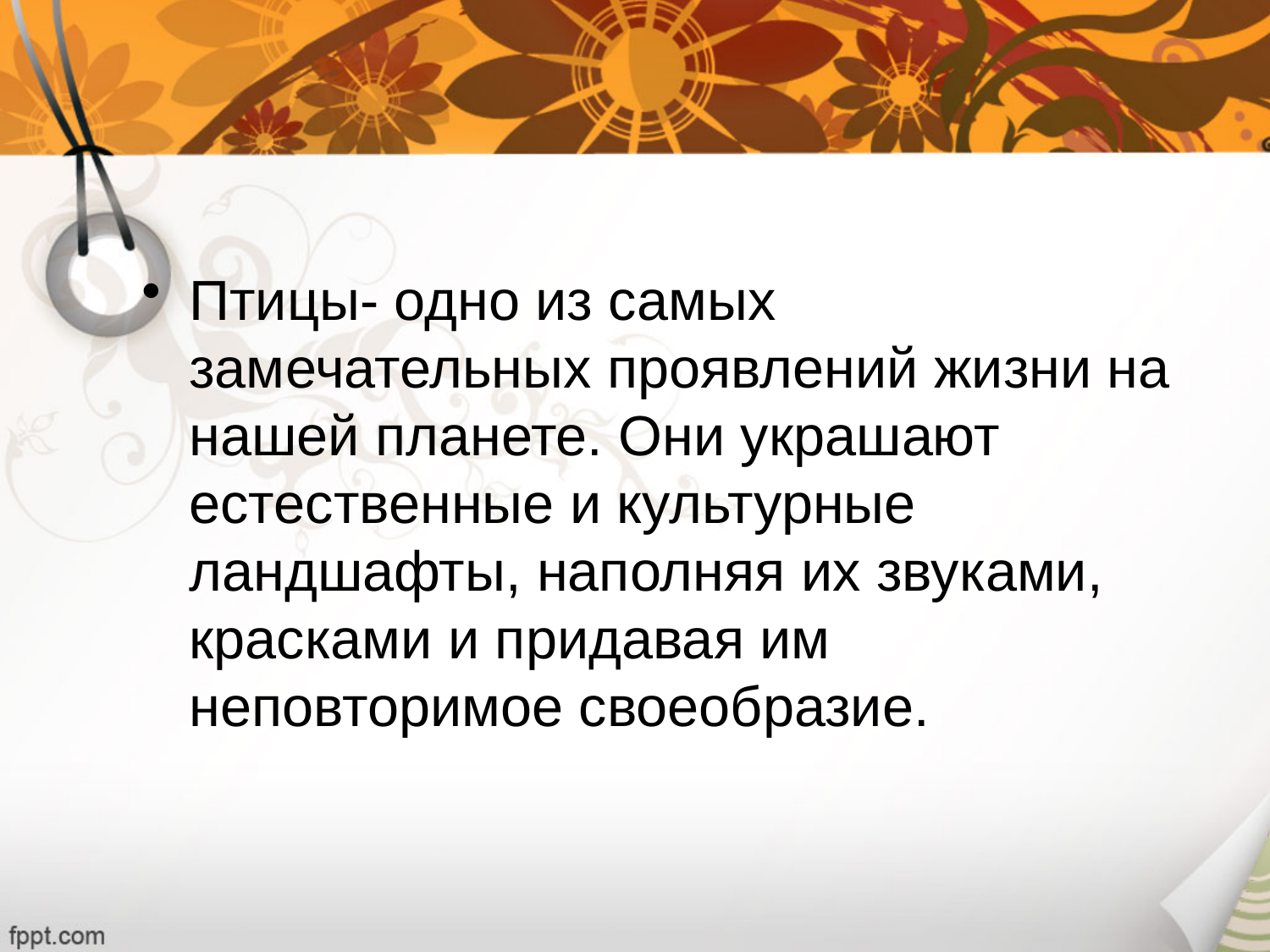

Птицы- одно из самых замечательных проявлений жизни на нашей планете. Они украшают естественные и культурные ландшафты, наполняя их звуками, красками и придавая им неповторимое своеобразие.